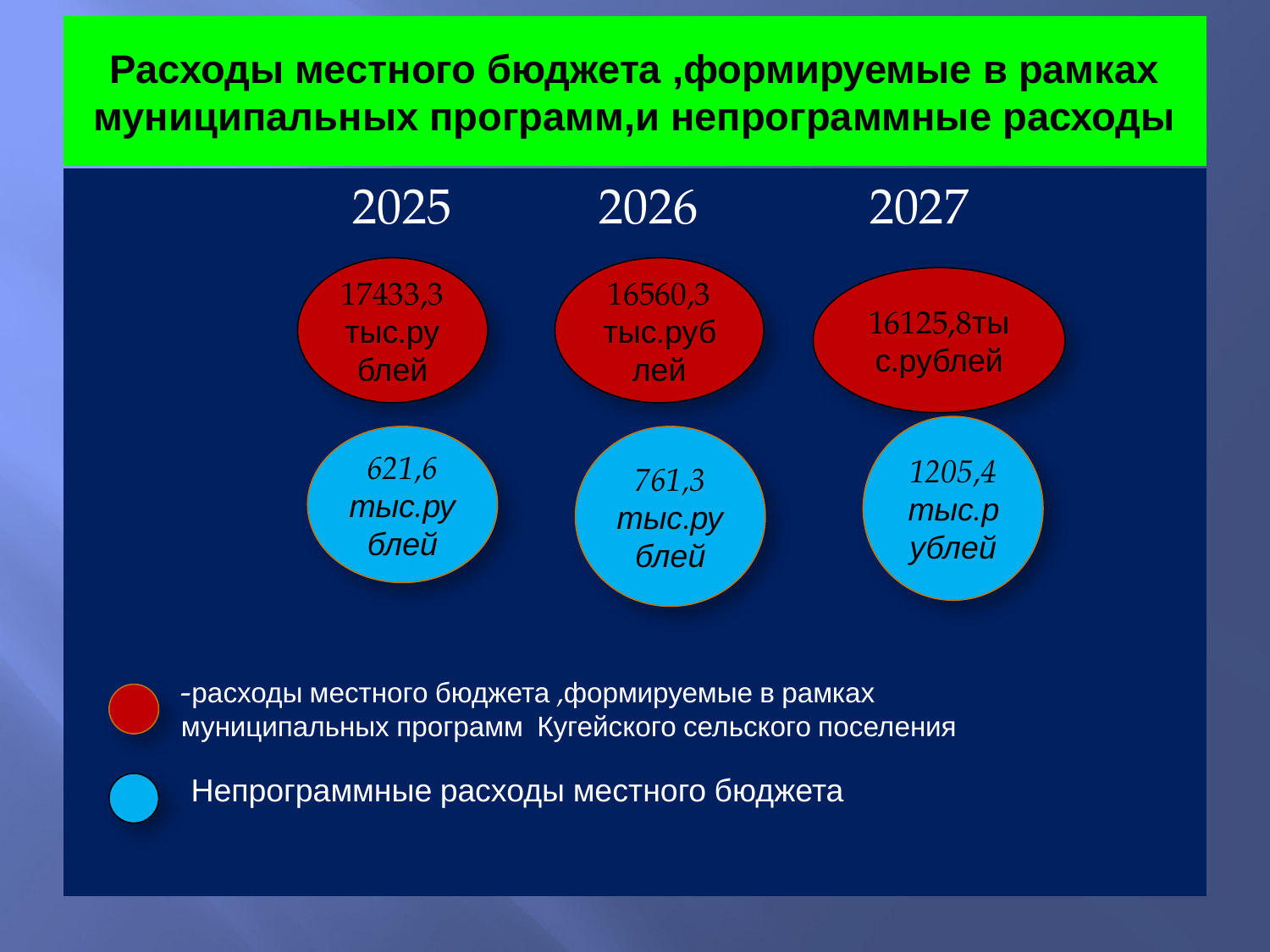

# Расходы местного бюджета ,формируемые в рамках муниципальных программ,и непрограммные расходы
                     2025            2026              2027
17433,3 тыс.рублей
16560,3 тыс.рублей
16125,8тыс.рублей
1205,4тыс.рублей
621,6 тыс.рублей
761,3 тыс.рублей
-расходы местного бюджета ,формируемые в рамках муниципальных программ  Кугейского сельского поселения

Непрограммные расходы местного бюджета